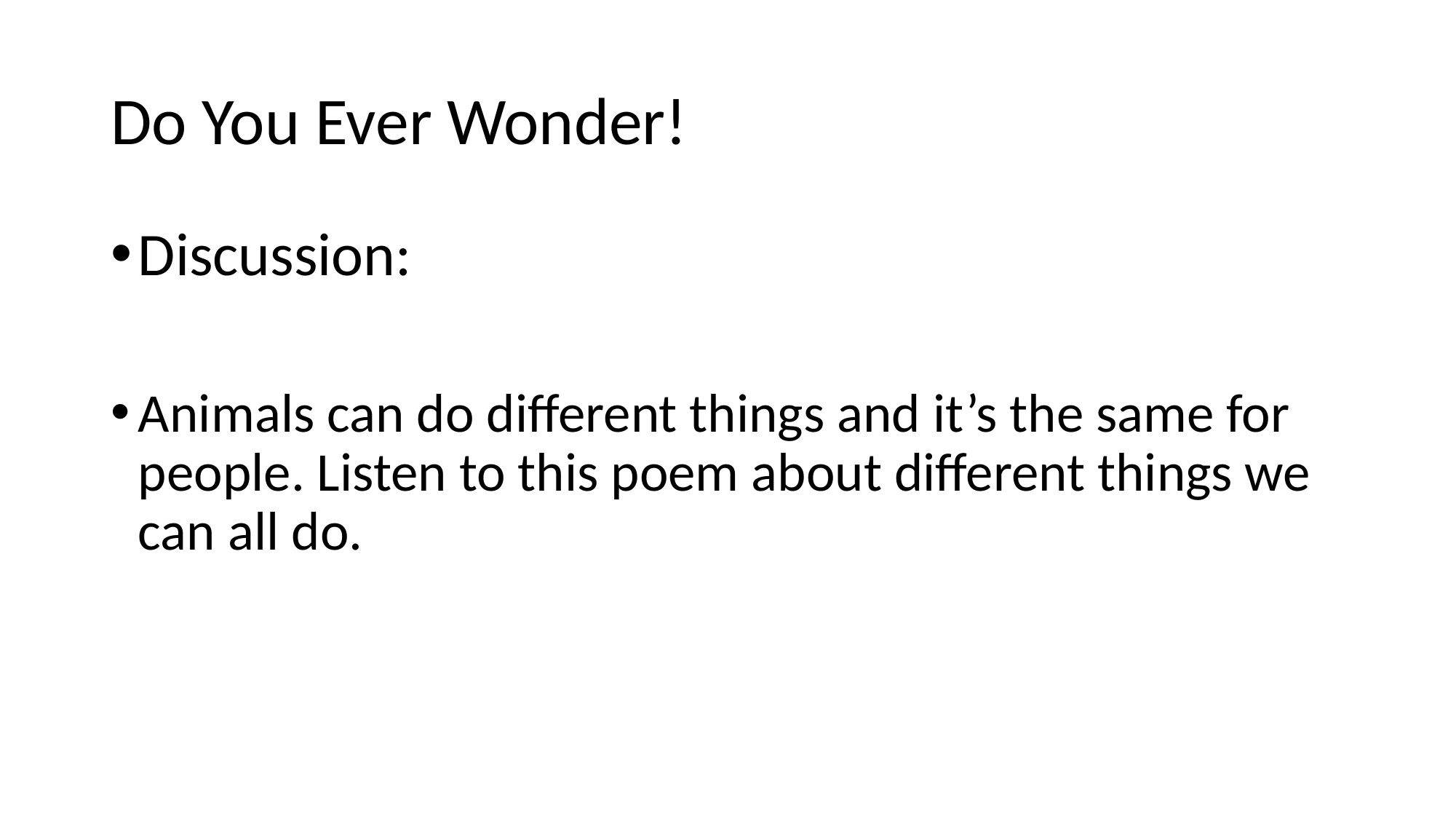

# Do You Ever Wonder!
Discussion:

Animals can do different things and it’s the same for people. Listen to this poem about different things we can all do.